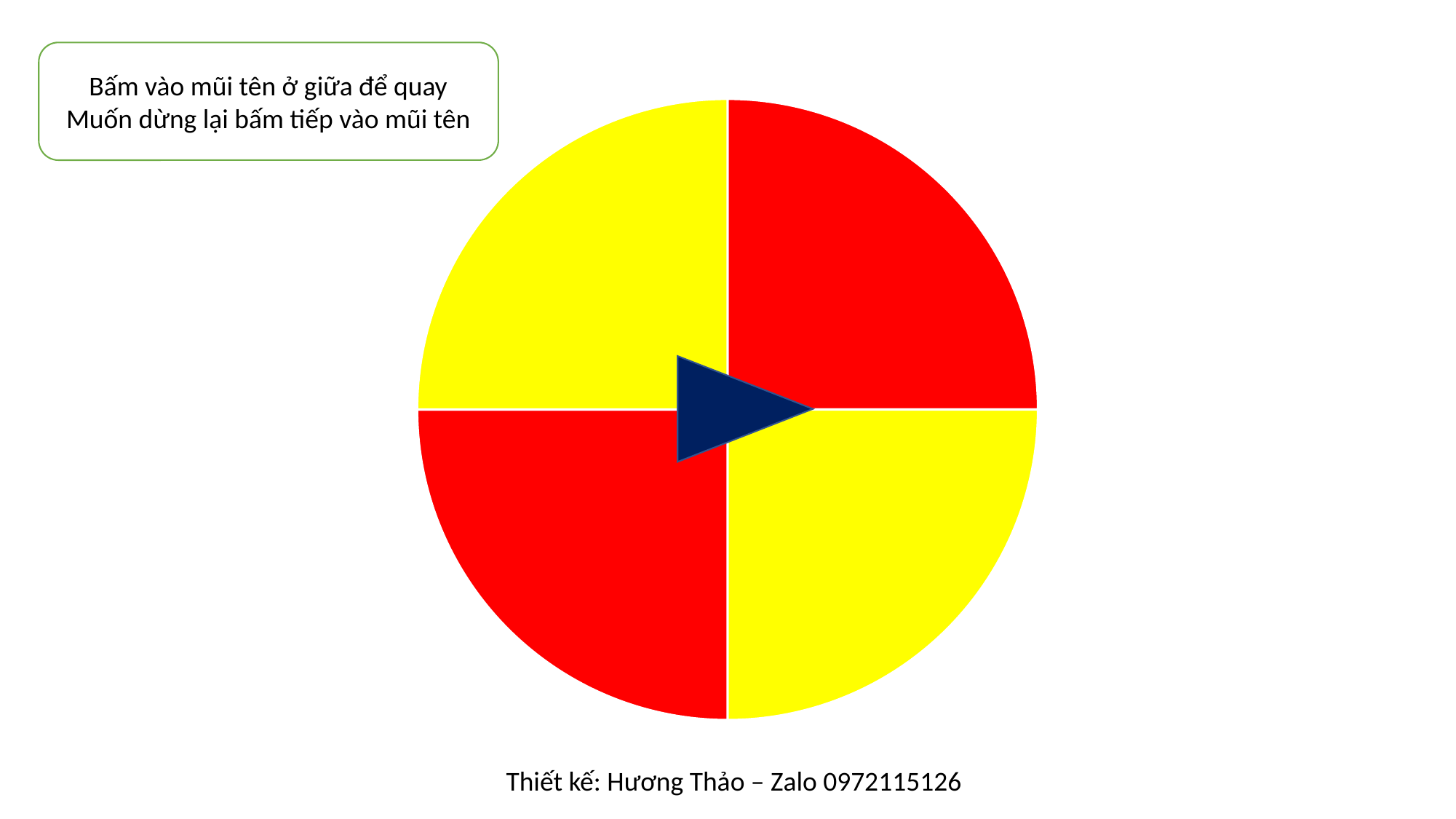

Bấm vào mũi tên ở giữa để quay
Muốn dừng lại bấm tiếp vào mũi tên

### Chart

| Category |  |
|---|---|
Thiết kế: Hương Thảo – Zalo 0972115126